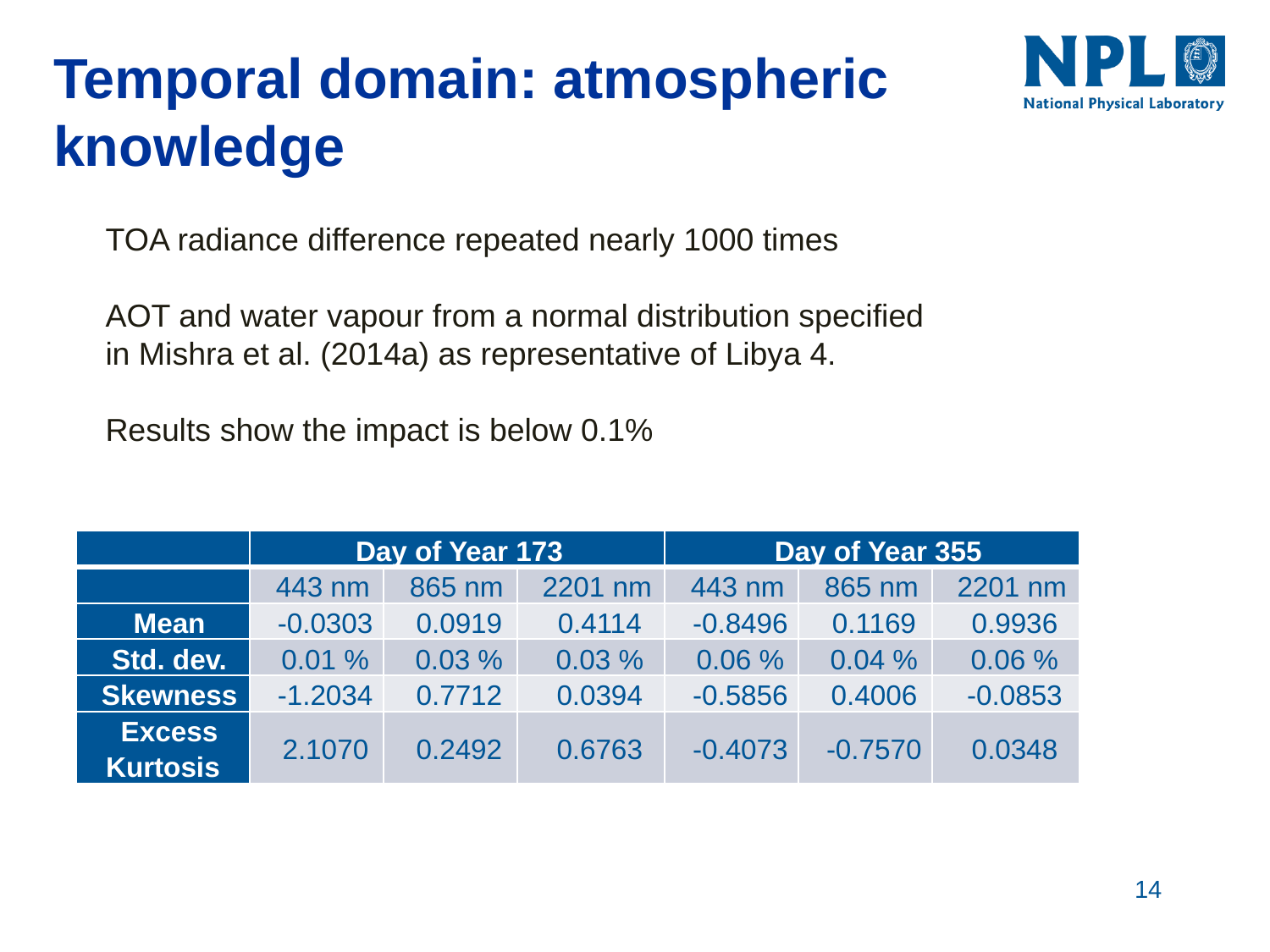

# Temporal domain: atmospheric knowledge
TOA radiance difference repeated nearly 1000 times

AOT and water vapour from a normal distribution specified in Mishra et al. (2014a) as representative of Libya 4.

Results show the impact is below 0.1%
|  | Day of Year 173 |  |  | Day of Year 355 |  |  |
| --- | --- | --- | --- | --- | --- | --- |
|  | 443 nm | 865 nm | 2201 nm | 443 nm | 865 nm | 2201 nm |
| Mean | -0.0303 | 0.0919 | 0.4114 | -0.8496 | 0.1169 | 0.9936 |
| Std. dev. | 0.01 % | 0.03 % | 0.03 % | 0.06 % | 0.04 % | 0.06 % |
| Skewness | -1.2034 | 0.7712 | 0.0394 | -0.5856 | 0.4006 | -0.0853 |
| Excess Kurtosis | 2.1070 | 0.2492 | 0.6763 | -0.4073 | -0.7570 | 0.0348 |

14